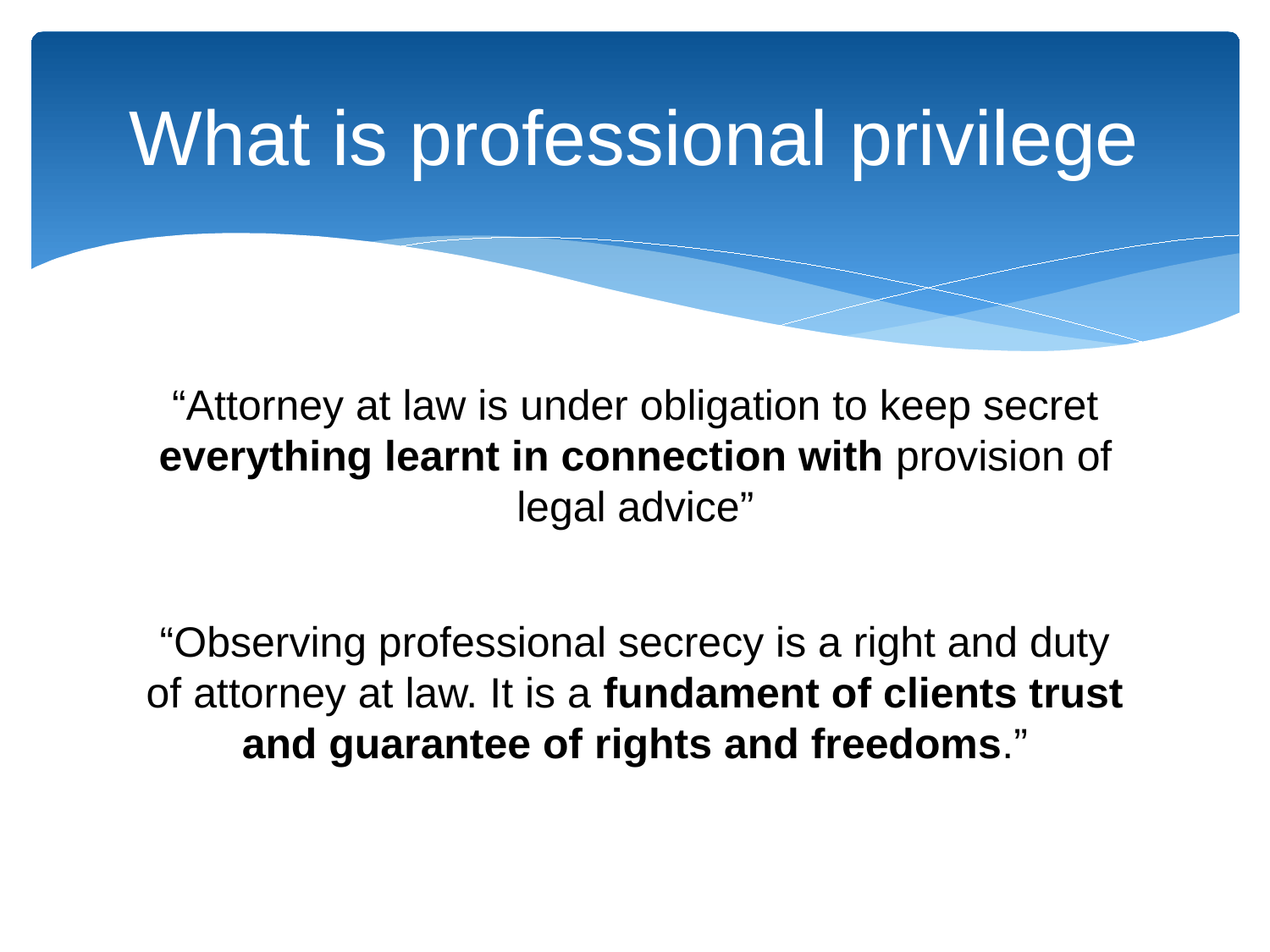

# What is professional privilege
“Attorney at law is under obligation to keep secret everything learnt in connection with provision of legal advice”
“Observing professional secrecy is a right and duty of attorney at law. It is a fundament of clients trust and guarantee of rights and freedoms.”